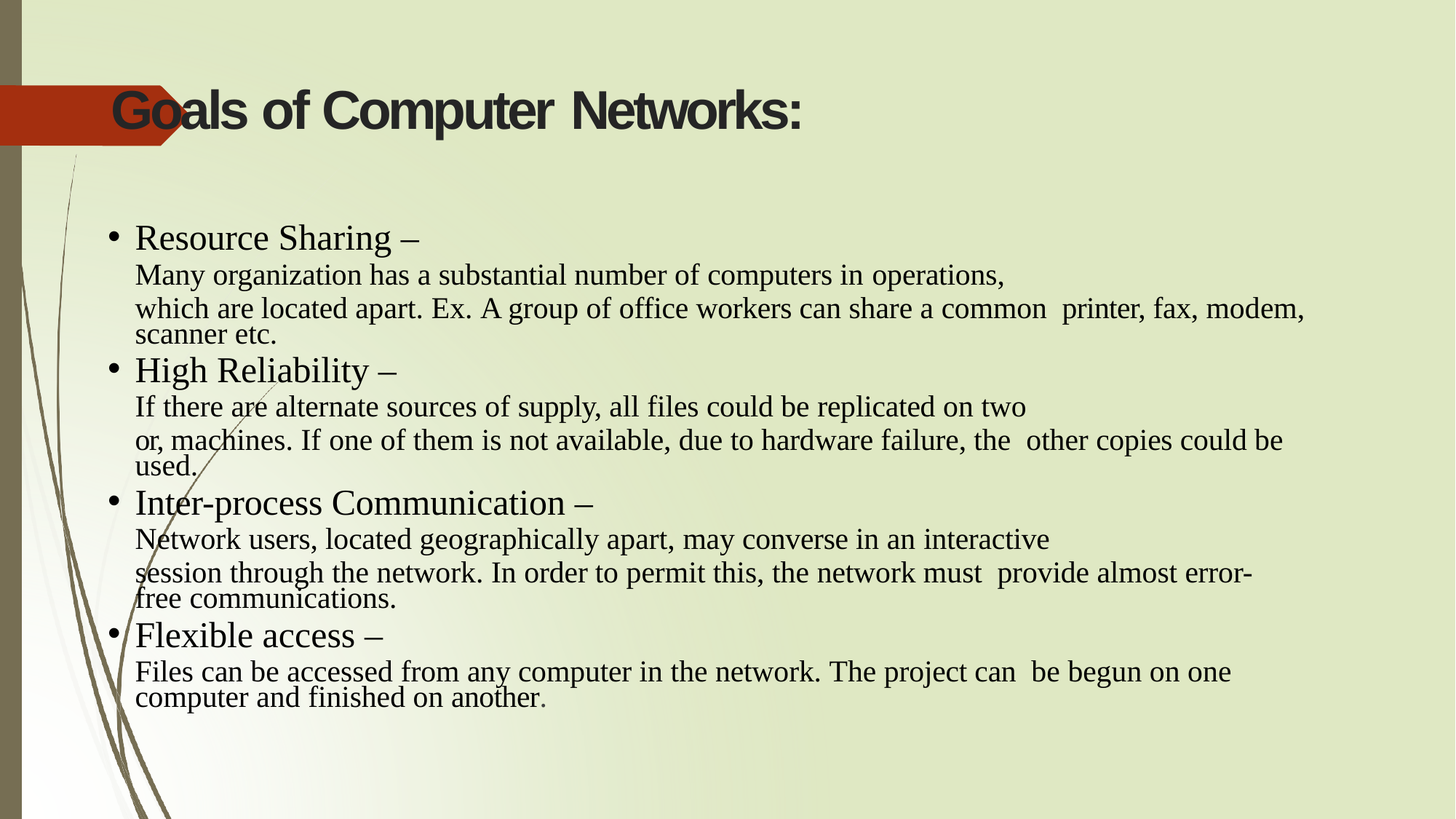

# Goals of Computer Networks:
Resource Sharing –
Many organization has a substantial number of computers in operations,
which are located apart. Ex. A group of office workers can share a common  printer, fax, modem, scanner etc.
High Reliability –
If there are alternate sources of supply, all files could be replicated on two
or, machines. If one of them is not available, due to hardware failure, the  other copies could be used.
Inter-process Communication –
Network users, located geographically apart, may converse in an interactive
session through the network. In order to permit this, the network must  provide almost error-free communications.
Flexible access –
Files can be accessed from any computer in the network. The project can  be begun on one computer and finished on another.